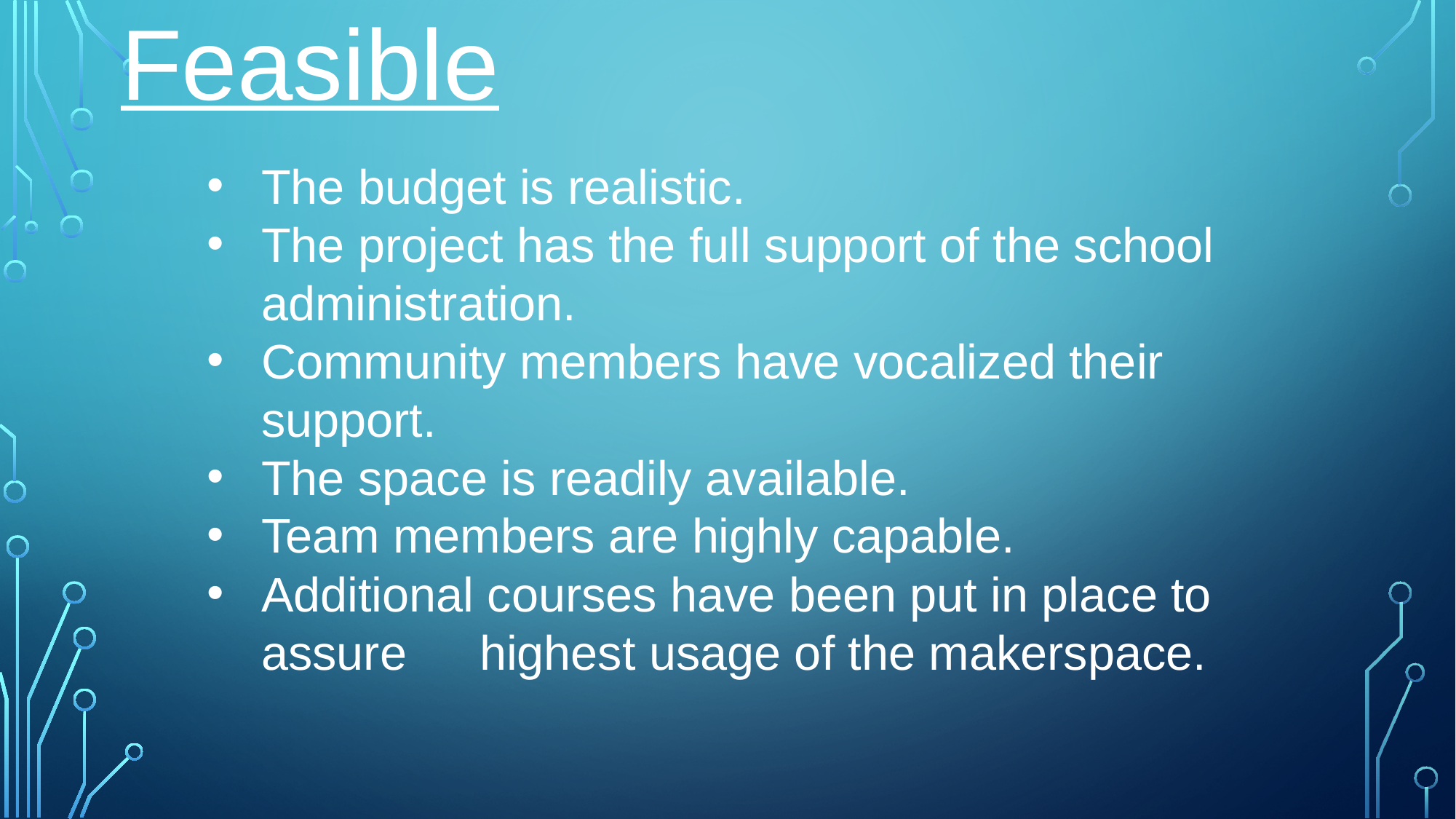

Feasible
The budget is realistic.
The project has the full support of the school 	administration.
Community members have vocalized their support.
The space is readily available.
Team members are highly capable.
Additional courses have been put in place to assure 	highest usage of the makerspace.